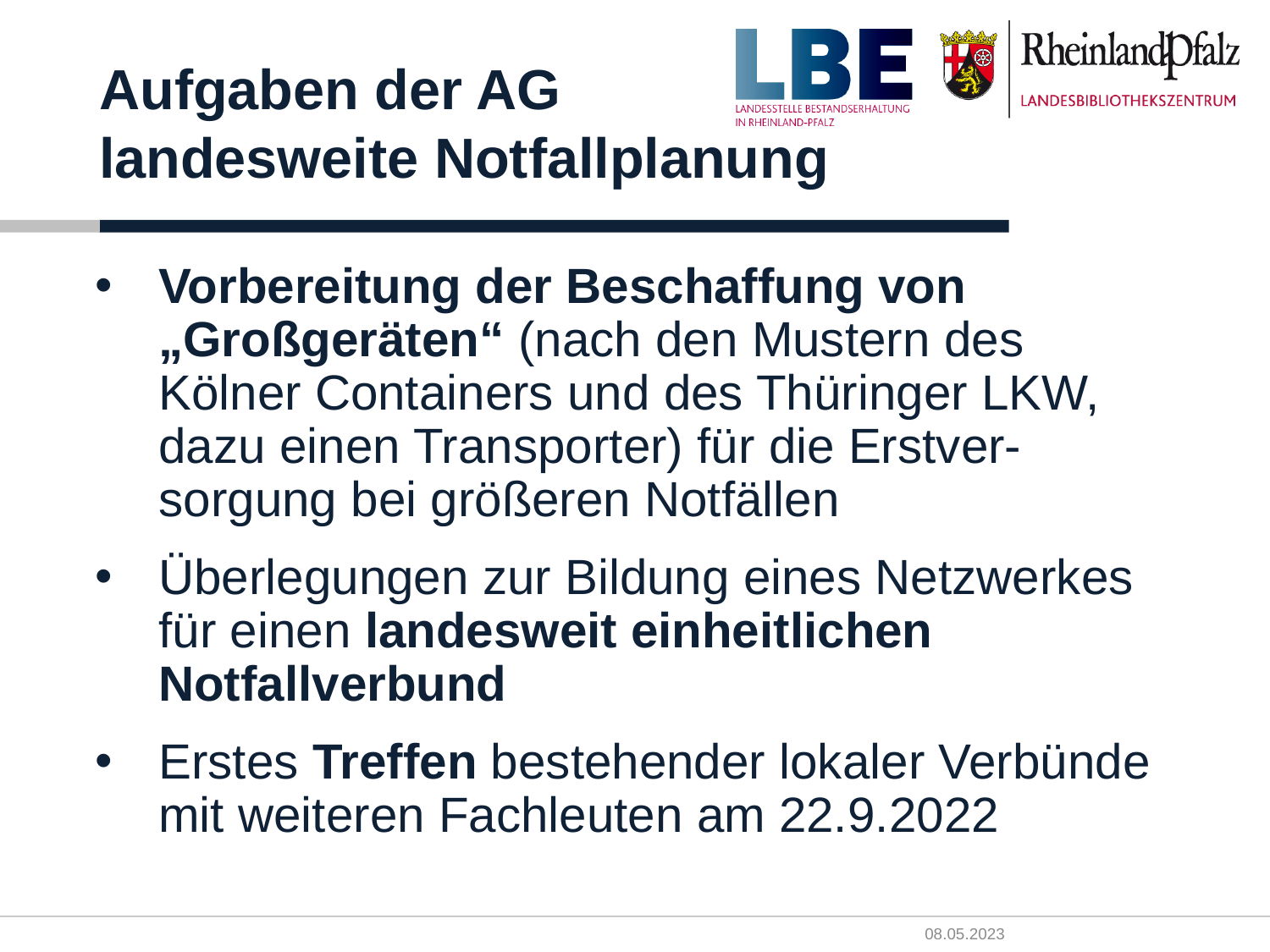

# Aufgaben der AG landesweite Notfallplanung
Vorbereitung der Beschaffung von „Großgeräten“ (nach den Mustern des Kölner Containers und des Thüringer LKW, dazu einen Transporter) für die Erstver-sorgung bei größeren Notfällen
Überlegungen zur Bildung eines Netzwerkes für einen landesweit einheitlichen Notfallverbund
Erstes Treffen bestehender lokaler Verbünde mit weiteren Fachleuten am 22.9.2022

08.05.2023